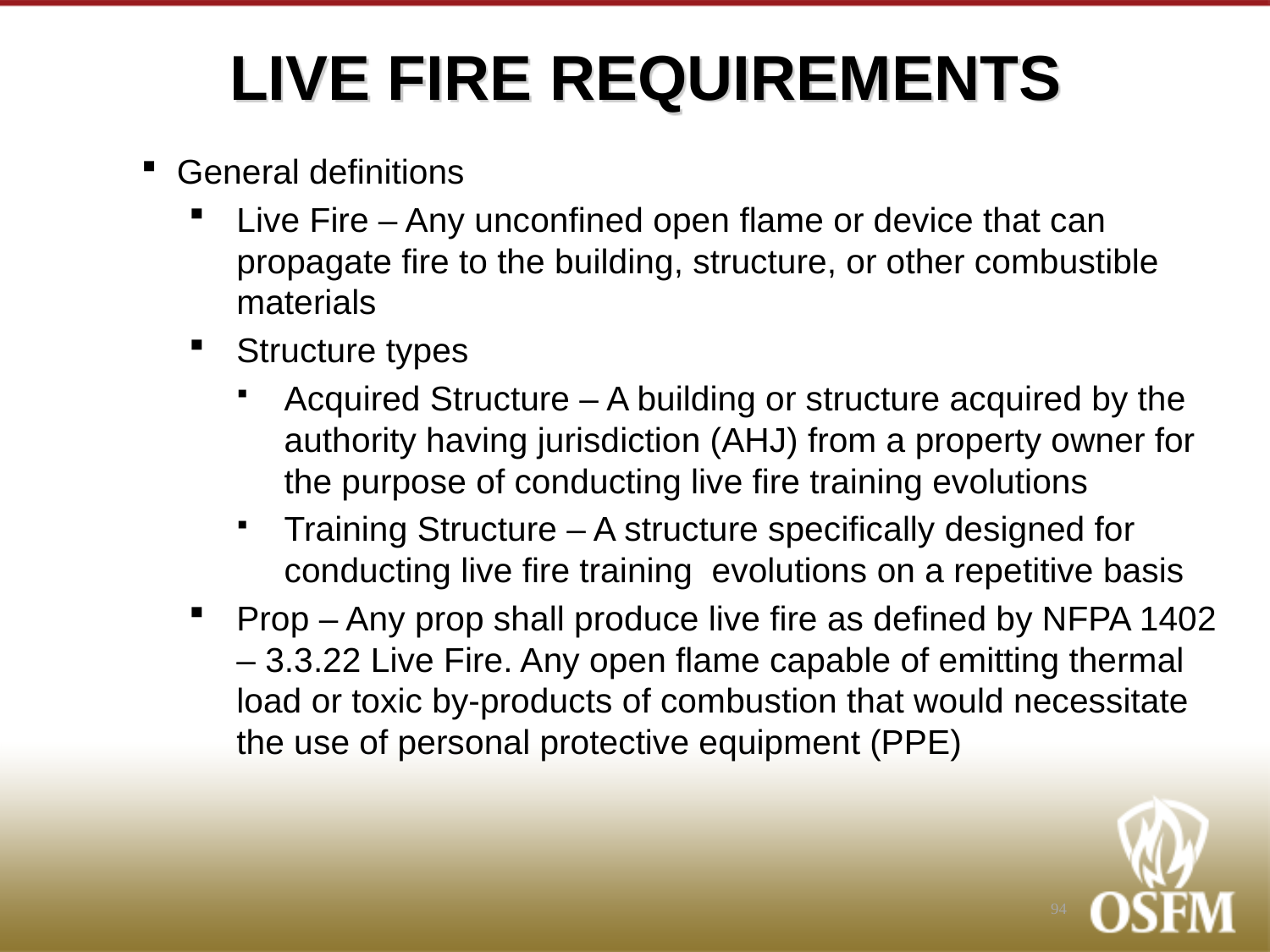

# LIVE FIRE REQUIREMENTS
General definitions
Live Fire – Any unconfined open flame or device that can propagate fire to the building, structure, or other combustible materials
Structure types
Acquired Structure – A building or structure acquired by the authority having jurisdiction (AHJ) from a property owner for the purpose of conducting live fire training evolutions
Training Structure – A structure specifically designed for conducting live fire training  evolutions on a repetitive basis
Prop – Any prop shall produce live fire as defined by NFPA 1402 – 3.3.22 Live Fire. Any open flame capable of emitting thermal load or toxic by-products of combustion that would necessitate the use of personal protective equipment (PPE)
94